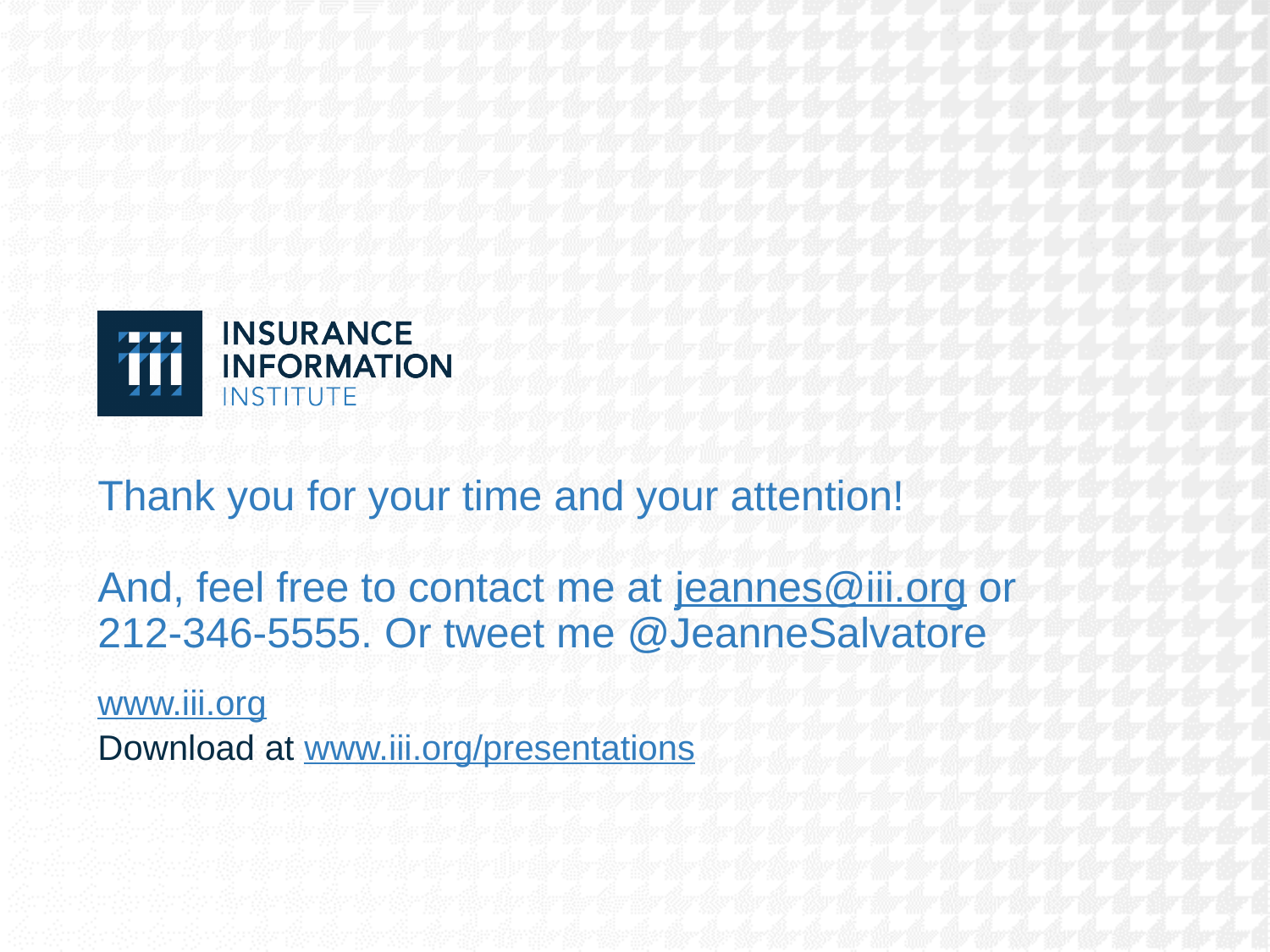

# Thank you for your time and your attention! And, feel free to contact me at jeannes@iii.org or 212-346-5555. Or tweet me @JeanneSalvatore
www.iii.org
Download at www.iii.org/presentations